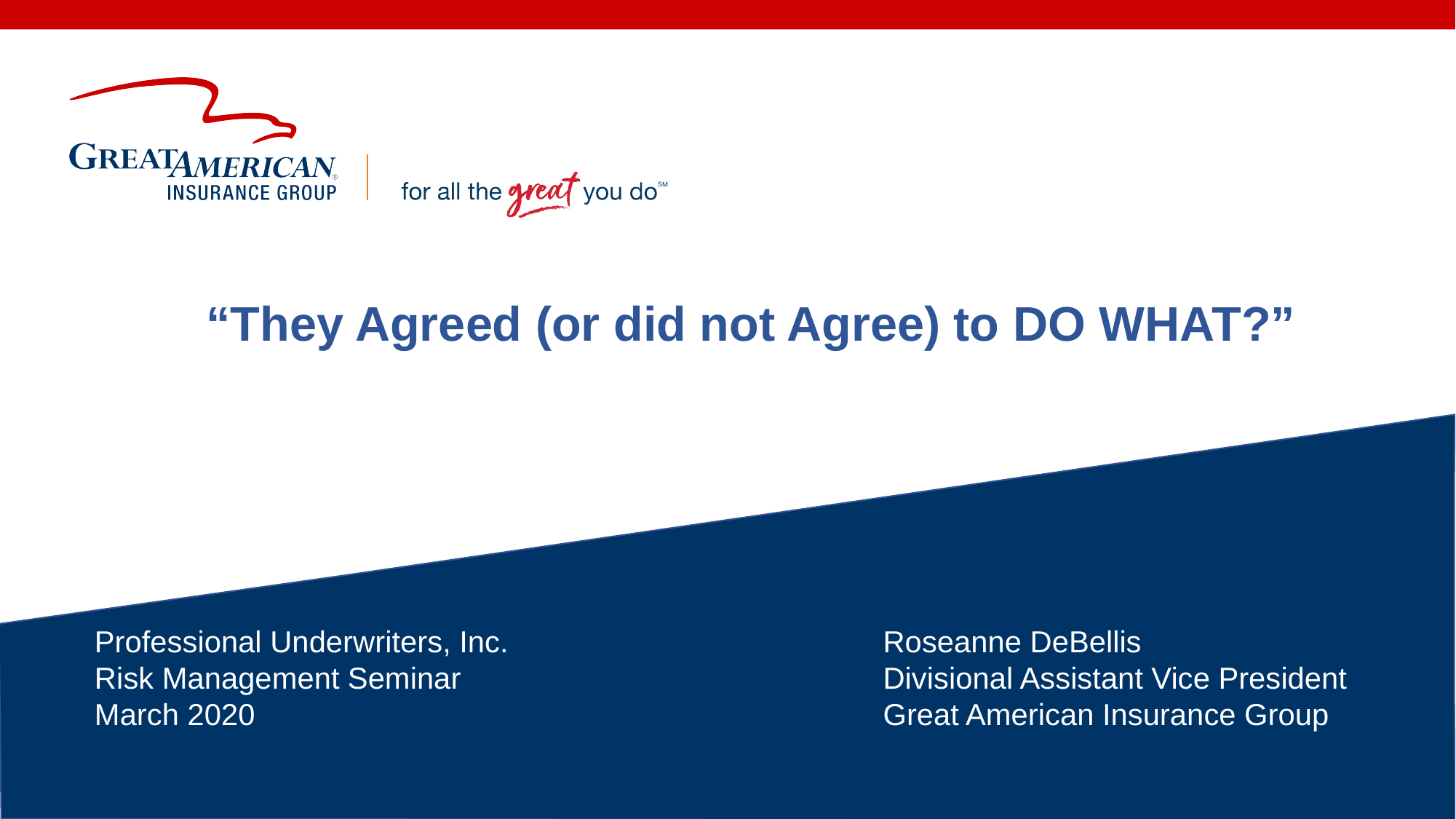

“They Agreed (or did not Agree) to DO WHAT?”
Professional Underwriters, Inc.
Risk Management Seminar
March 2020
Roseanne DeBellis
Divisional Assistant Vice President
Great American Insurance Group